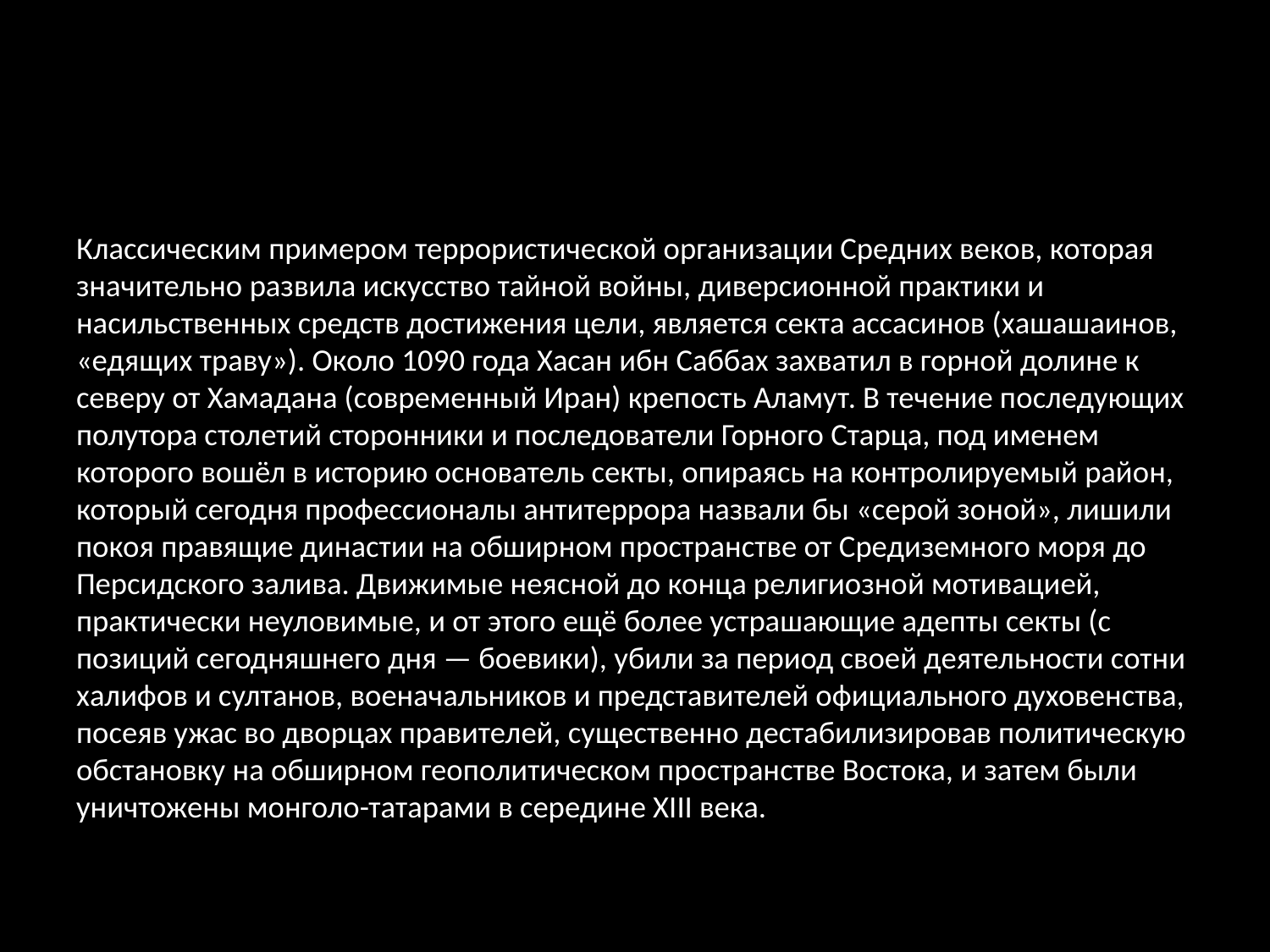

#
Классическим примером террористической организации Средних веков, которая значительно развила искусство тайной войны, диверсионной практики и насильственных средств достижения цели, является секта ассасинов (хашашаинов, «едящих траву»). Около 1090 года Хасан ибн Саббах захватил в горной долине к северу от Хамадана (современный Иран) крепость Аламут. В течение последующих полутора столетий сторонники и последователи Горного Старца, под именем которого вошёл в историю основатель секты, опираясь на контролируемый район, который сегодня профессионалы антитеррора назвали бы «серой зоной», лишили покоя правящие династии на обширном пространстве от Средиземного моря до Персидского залива. Движимые неясной до конца религиозной мотивацией, практически неуловимые, и от этого ещё более устрашающие адепты секты (с позиций сегодняшнего дня — боевики), убили за период своей деятельности сотни халифов и султанов, военачальников и представителей официального духовенства, посеяв ужас во дворцах правителей, существенно дестабилизировав политическую обстановку на обширном геополитическом пространстве Востока, и затем были уничтожены монголо-татарами в середине XIII века.